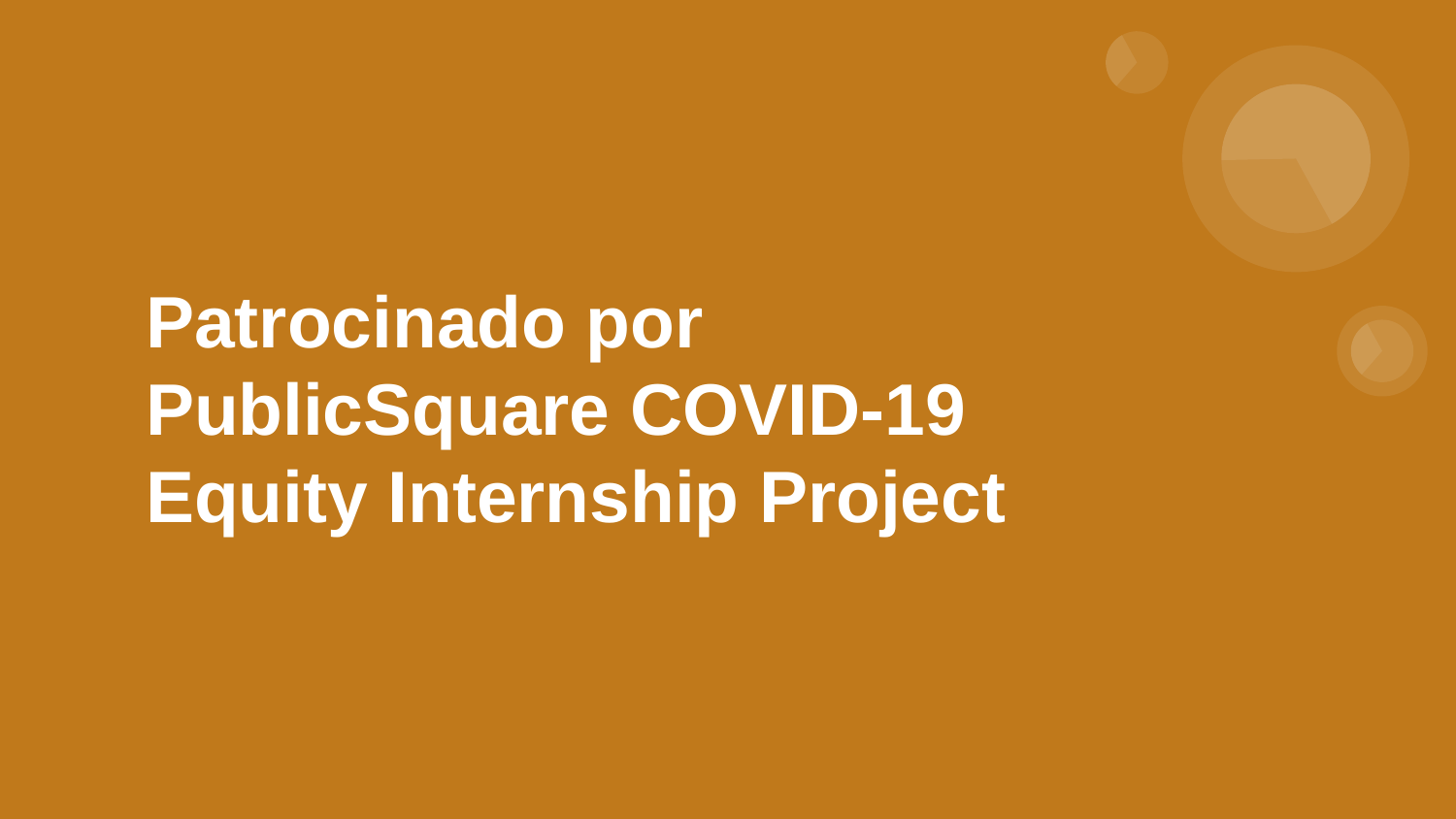

# Patrocinado por PublicSquare COVID-19 Equity Internship Project